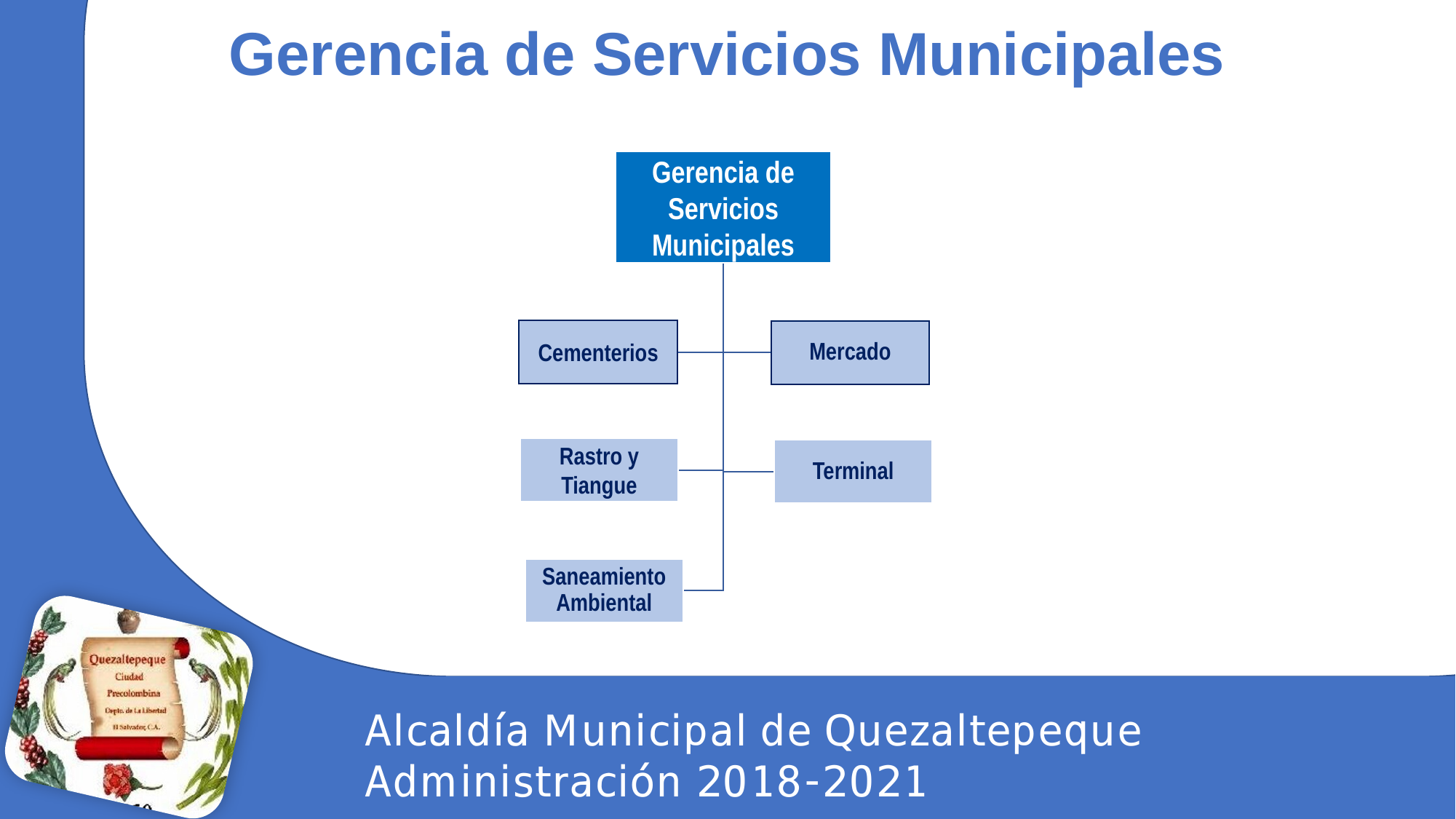

Gerencia de Servicios Municipales
Gerencia de Servicios Municipales
Cementerios
Mercado
Rastro y Tiangue
Terminal
Saneamiento Ambiental